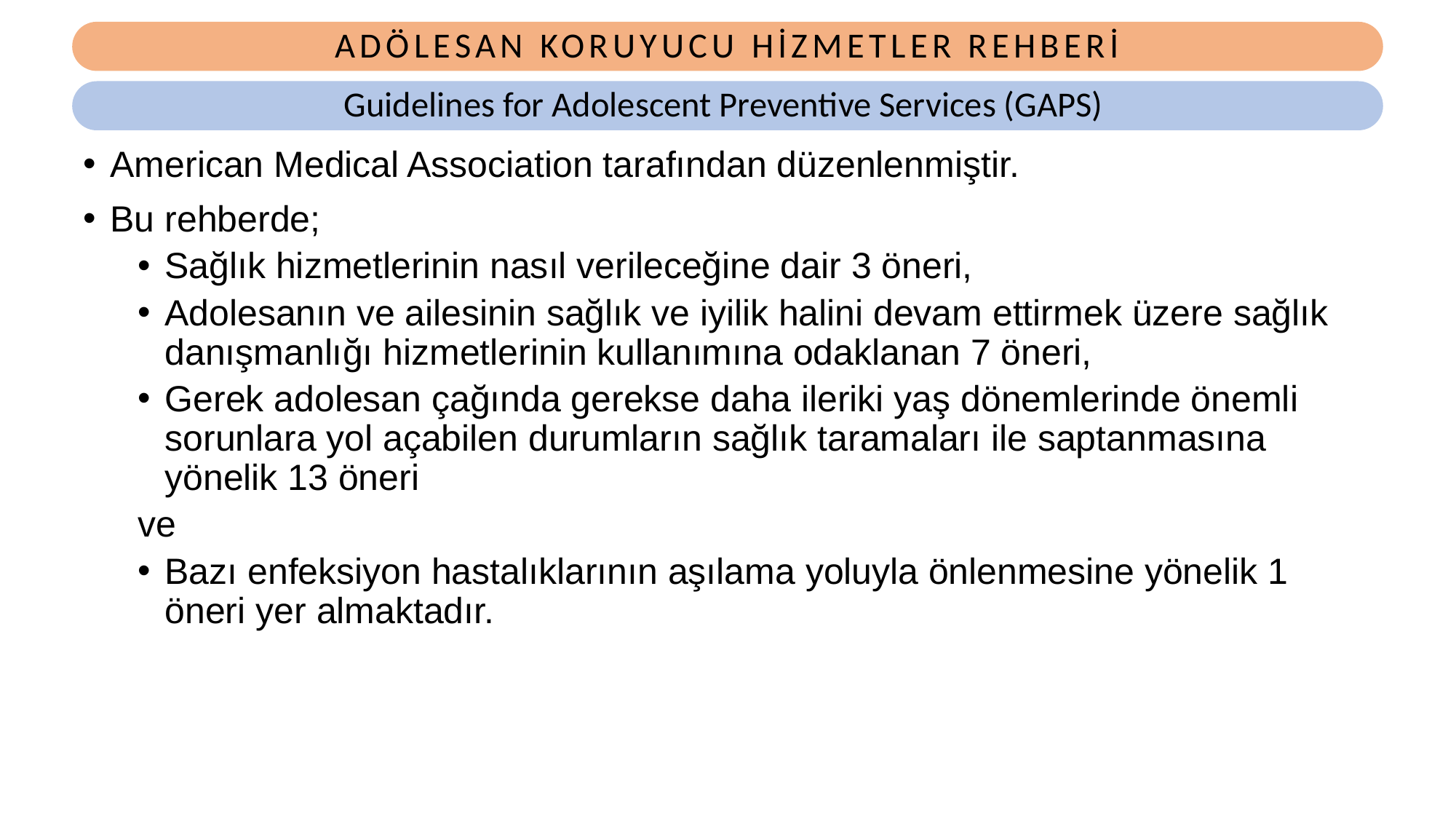

# ADÖLESAN KORUYUCU HİZMETLER REHBERİ

Guidelines for Adolescent Preventive Services (GAPS)
American Medical Association tarafından düzenlenmiştir.
Bu rehberde;
Sağlık hizmetlerinin nasıl verileceğine dair 3 öneri,
Adolesanın ve ailesinin sağlık ve iyilik halini devam ettirmek üzere sağlık danışmanlığı hizmetlerinin kullanımına odaklanan 7 öneri,
Gerek adolesan çağında gerekse daha ileriki yaş dönemlerinde önemli sorunlara yol açabilen durumların sağlık taramaları ile saptanmasına yönelik 13 öneri
ve
Bazı enfeksiyon hastalıklarının aşılama yoluyla önlenmesine yönelik 1 öneri yer almaktadır.